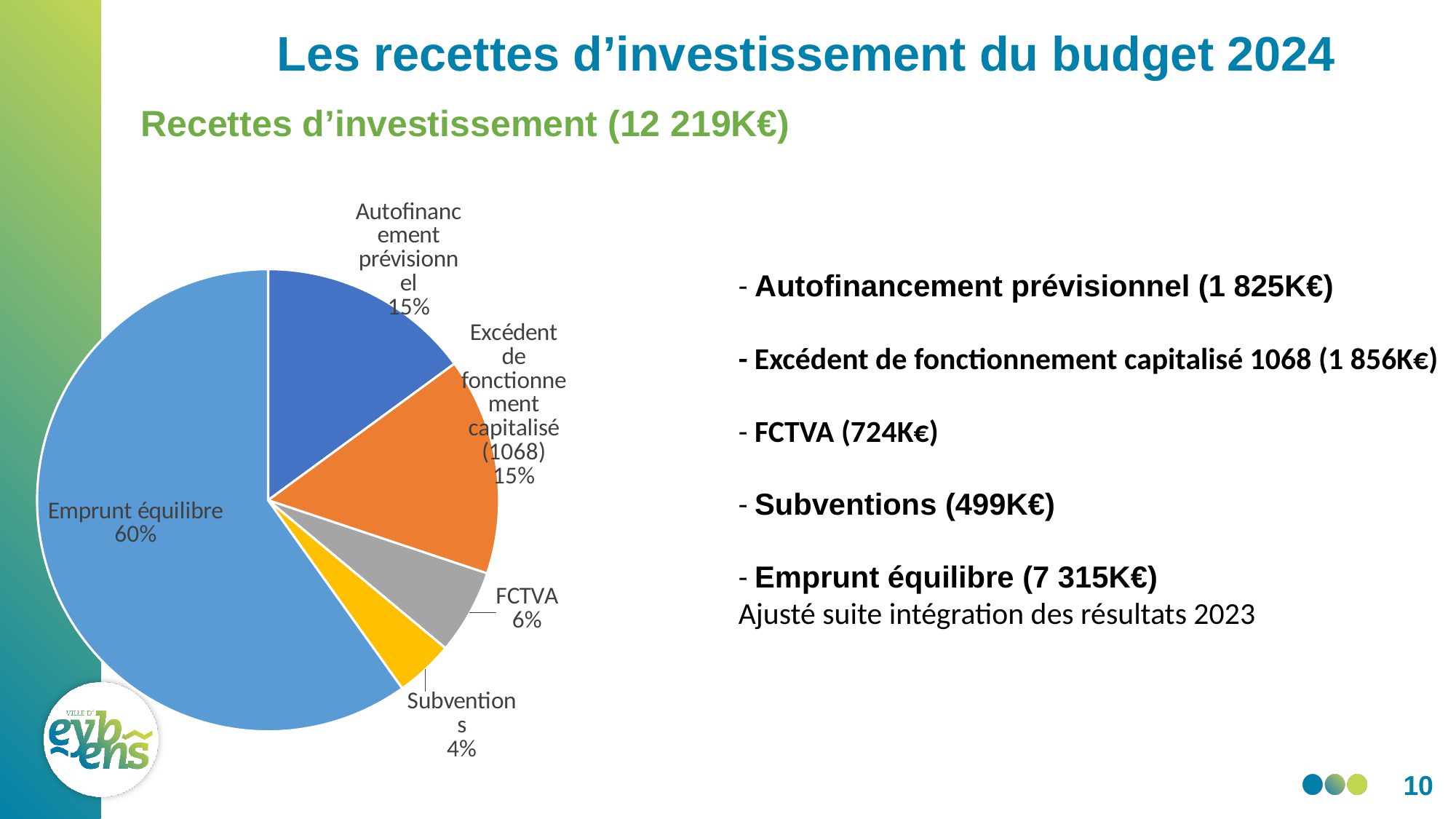

# Les recettes d’investissement du budget 2024
Recettes d’investissement (12 219K€)

### Chart

| Category |  |
|---|---|
| Autofinancement prévisionnel | 1825393.620000001 |
| Excédent de fonctionnement capitalisé (1068) | 1856429.95 |
| FCTVA | 724125.0 |
| Subventions | 498499.0 |
| Emprunt équilibre | 7315000.0 |
- Autofinancement prévisionnel (1 825K€)

- Excédent de fonctionnement capitalisé 1068 (1 856K€)

- FCTVA (724K€)

- Subventions (499K€)

- Emprunt équilibre (7 315K€)
Ajusté suite intégration des résultats 2023